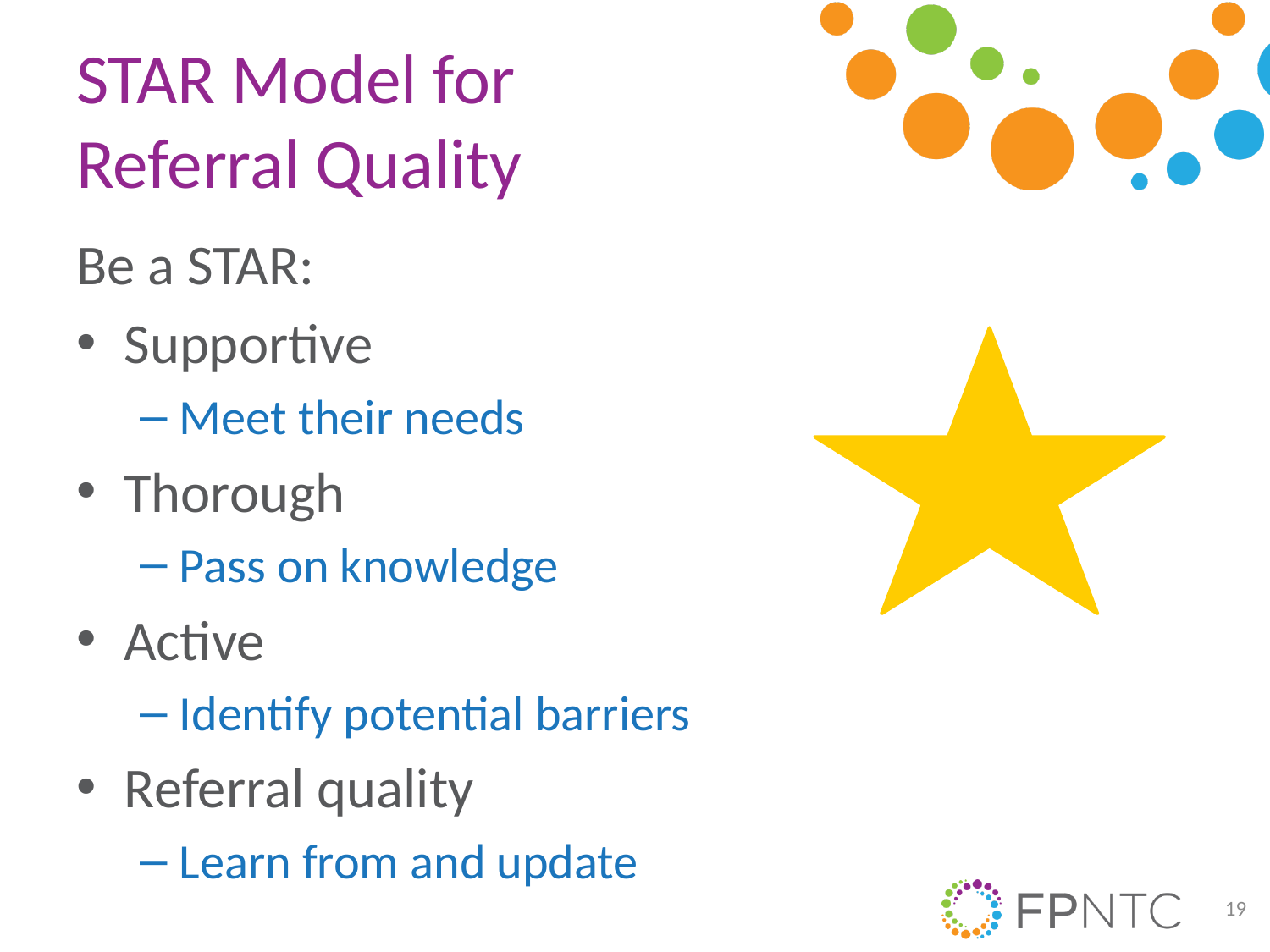

# STAR Model for Referral Quality
Be a STAR:
Supportive
Meet their needs
Thorough
Pass on knowledge
Active
Identify potential barriers
Referral quality
Learn from and update

19